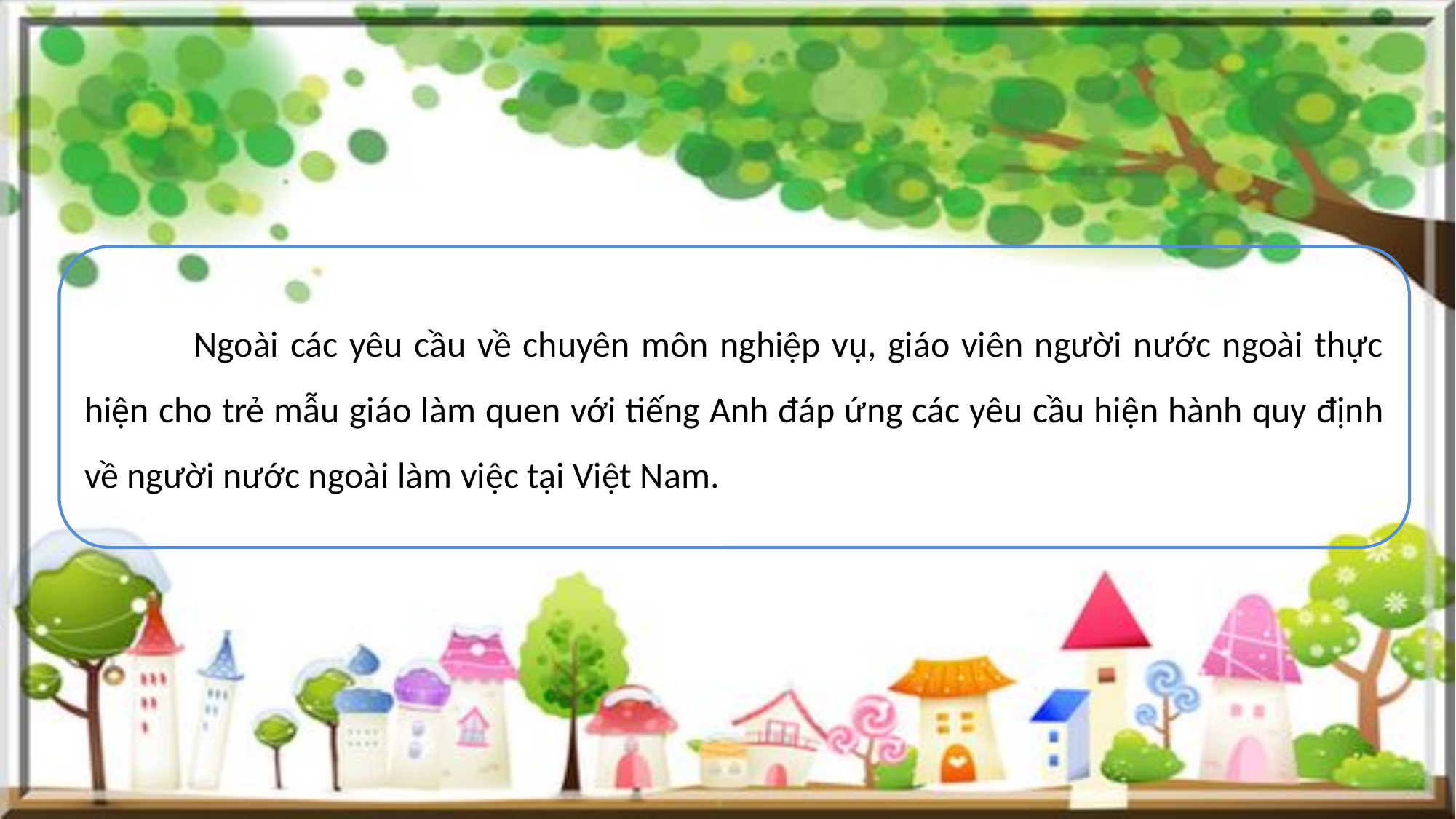

Ngoài các yêu cầu về chuyên môn nghiệp vụ, giáo viên người nước ngoài thực hiện cho trẻ mẫu giáo làm quen với tiếng Anh đáp ứng các yêu cầu hiện hành quy định về người nước ngoài làm việc tại Việt Nam.